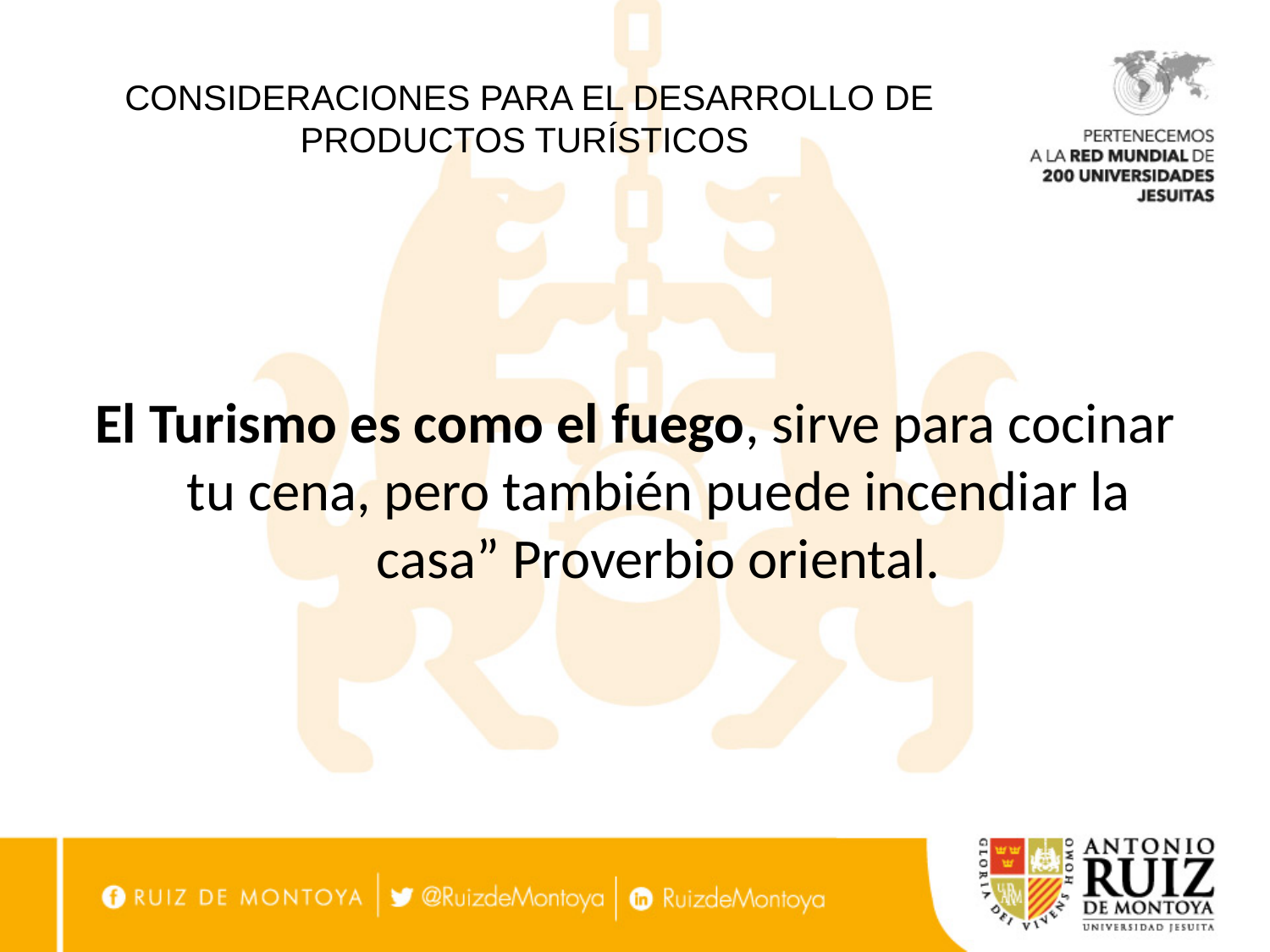

# CONSIDERACIONES PARA EL DESARROLLO DE PRODUCTOS TURÍSTICOS

El Turismo es como el fuego, sirve para cocinar tu cena, pero también puede incendiar la casa” Proverbio oriental.